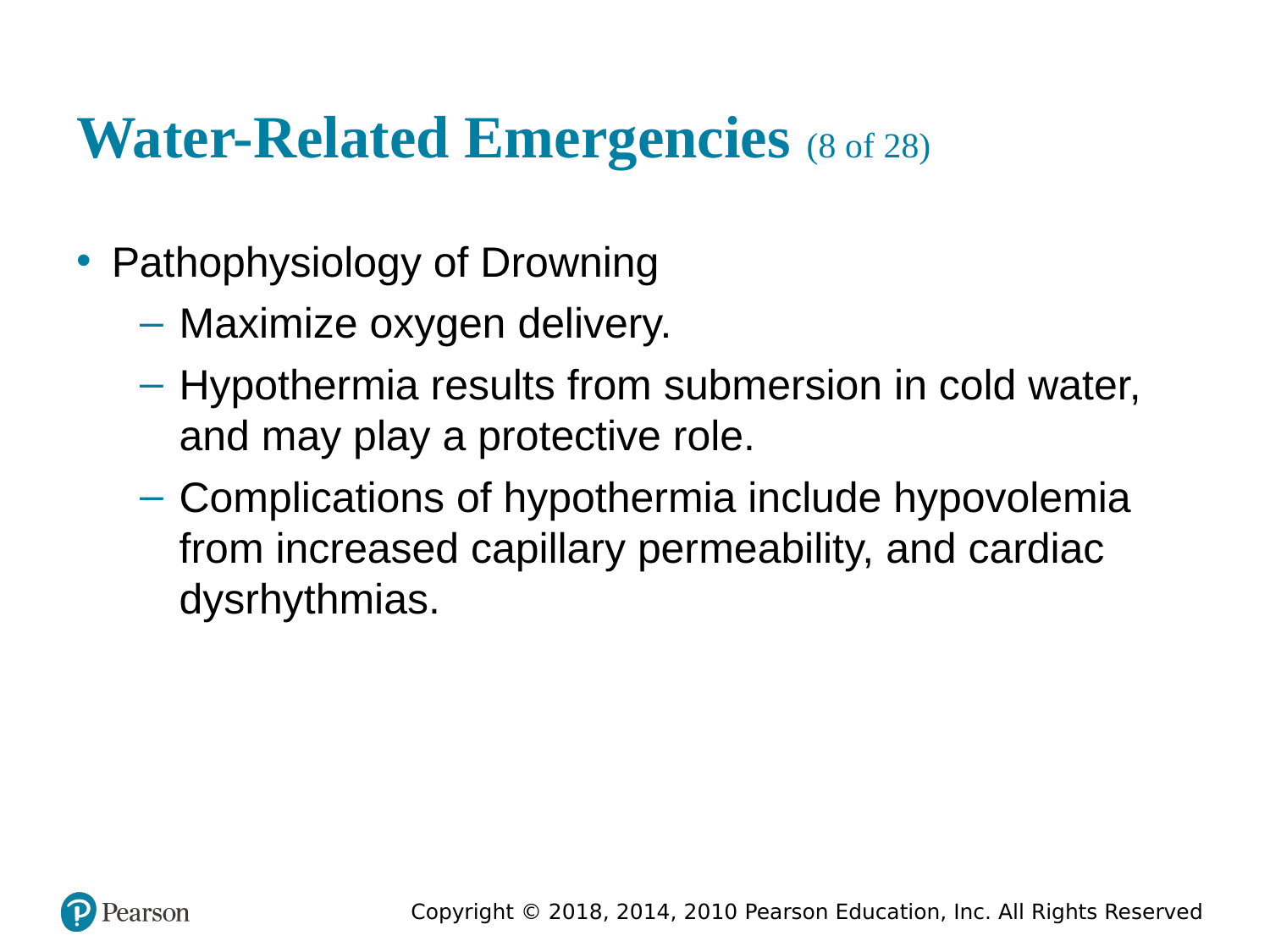

# Water-Related Emergencies (8 of 28)
Pathophysiology of Drowning
Maximize oxygen delivery.
Hypothermia results from submersion in cold water, and may play a protective role.
Complications of hypothermia include hypovolemia from increased capillary permeability, and cardiac dysrhythmias.